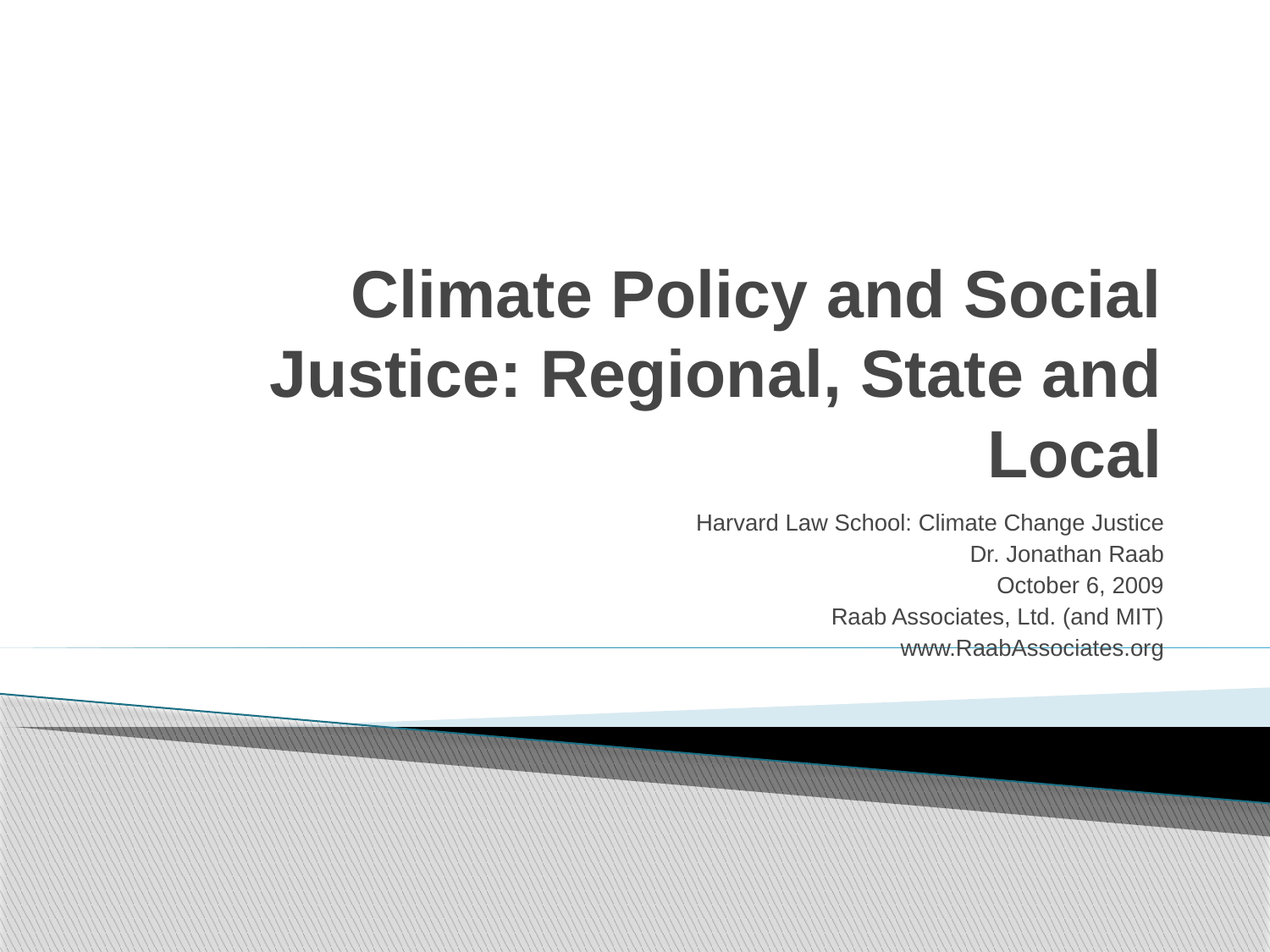

# Climate Policy and Social Justice: Regional, State and Local
Harvard Law School: Climate Change Justice
Dr. Jonathan Raab
October 6, 2009
Raab Associates, Ltd. (and MIT)
www.RaabAssociates.org